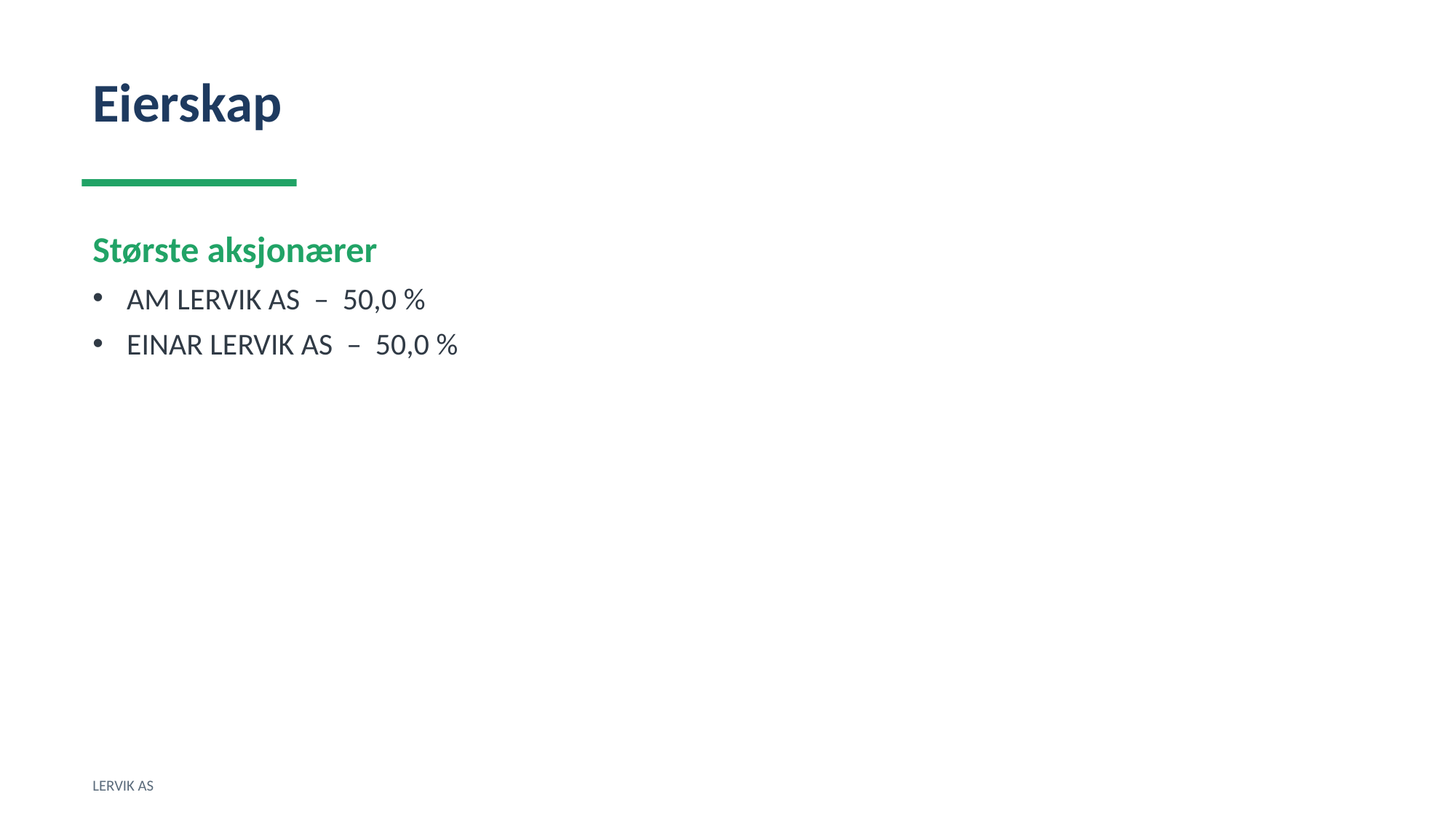

Eierskap

Største aksjonærer
AM LERVIK AS  –  50,0 %
EINAR LERVIK AS  –  50,0 %
LERVIK AS